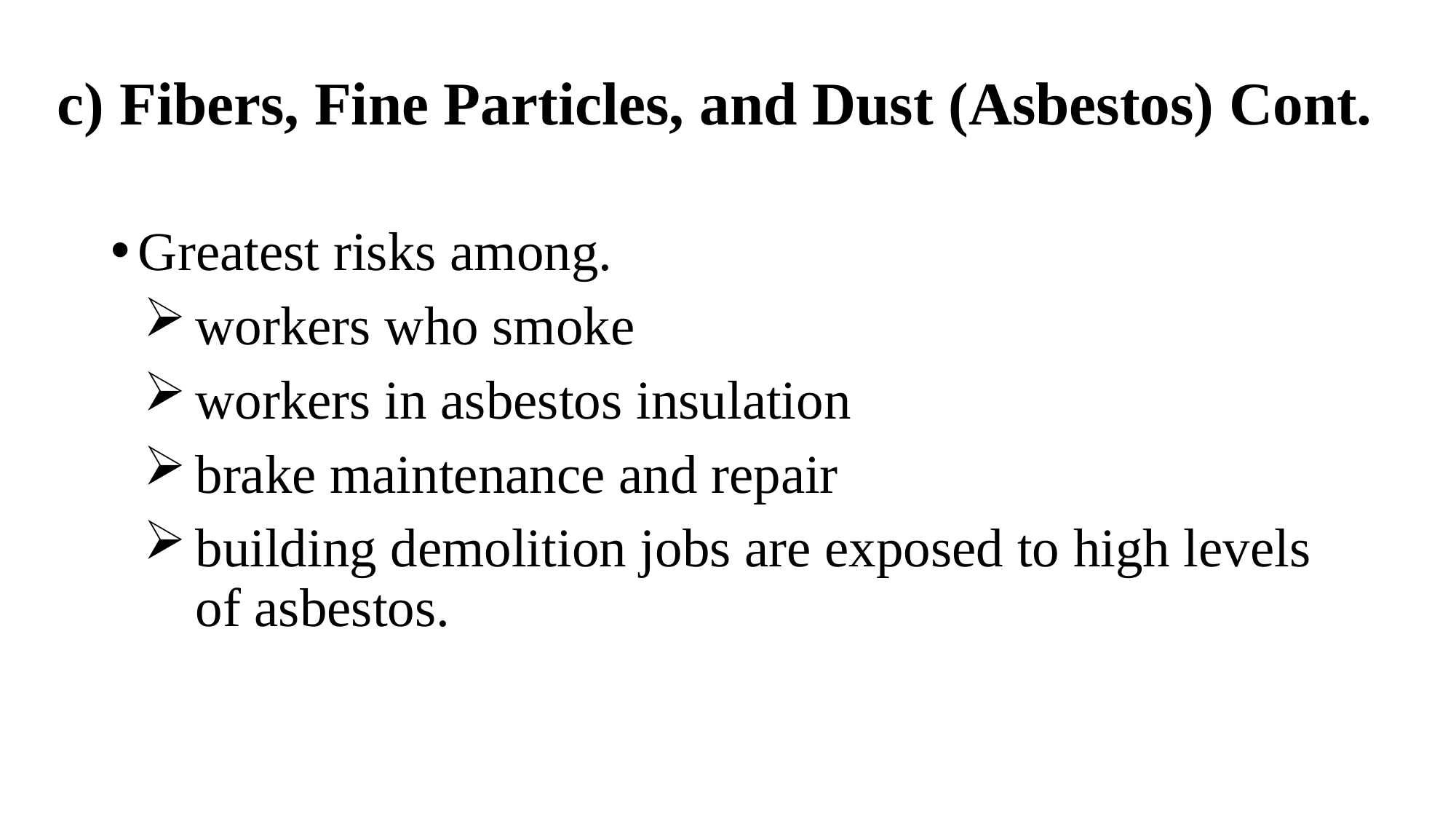

# c) Fibers, Fine Particles, and Dust (Asbestos) Cont.
Greatest risks among.
workers who smoke
workers in asbestos insulation
brake maintenance and repair
building demolition jobs are exposed to high levels of asbestos.